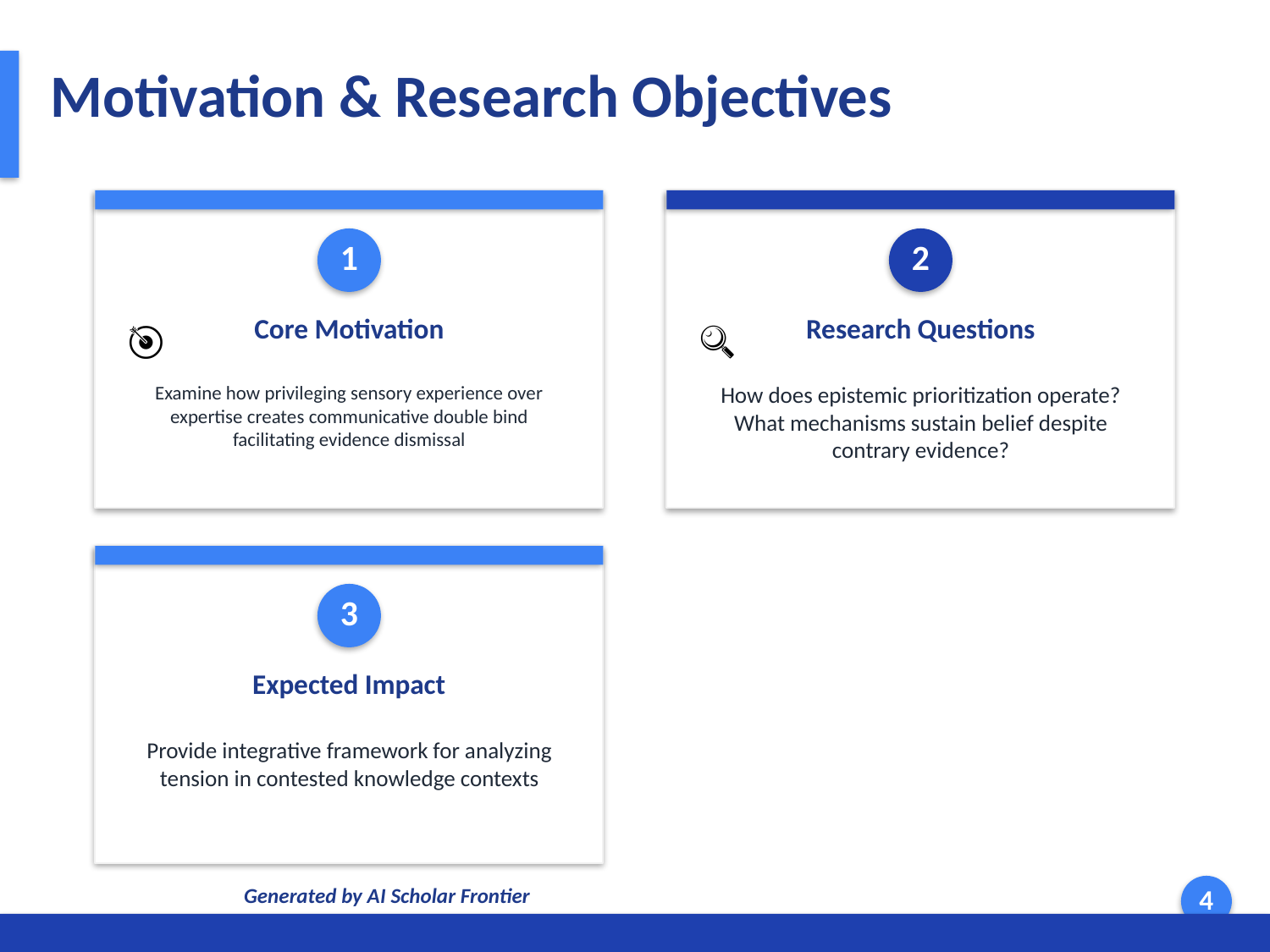

Motivation & Research Objectives

1

2
Core Motivation
Research Questions
🎯
🔍
Examine how privileging sensory experience over expertise creates communicative double bind facilitating evidence dismissal
How does epistemic prioritization operate? What mechanisms sustain belief despite contrary evidence?

3
Expected Impact
Provide integrative framework for analyzing tension in contested knowledge contexts
Generated by AI Scholar Frontier

4